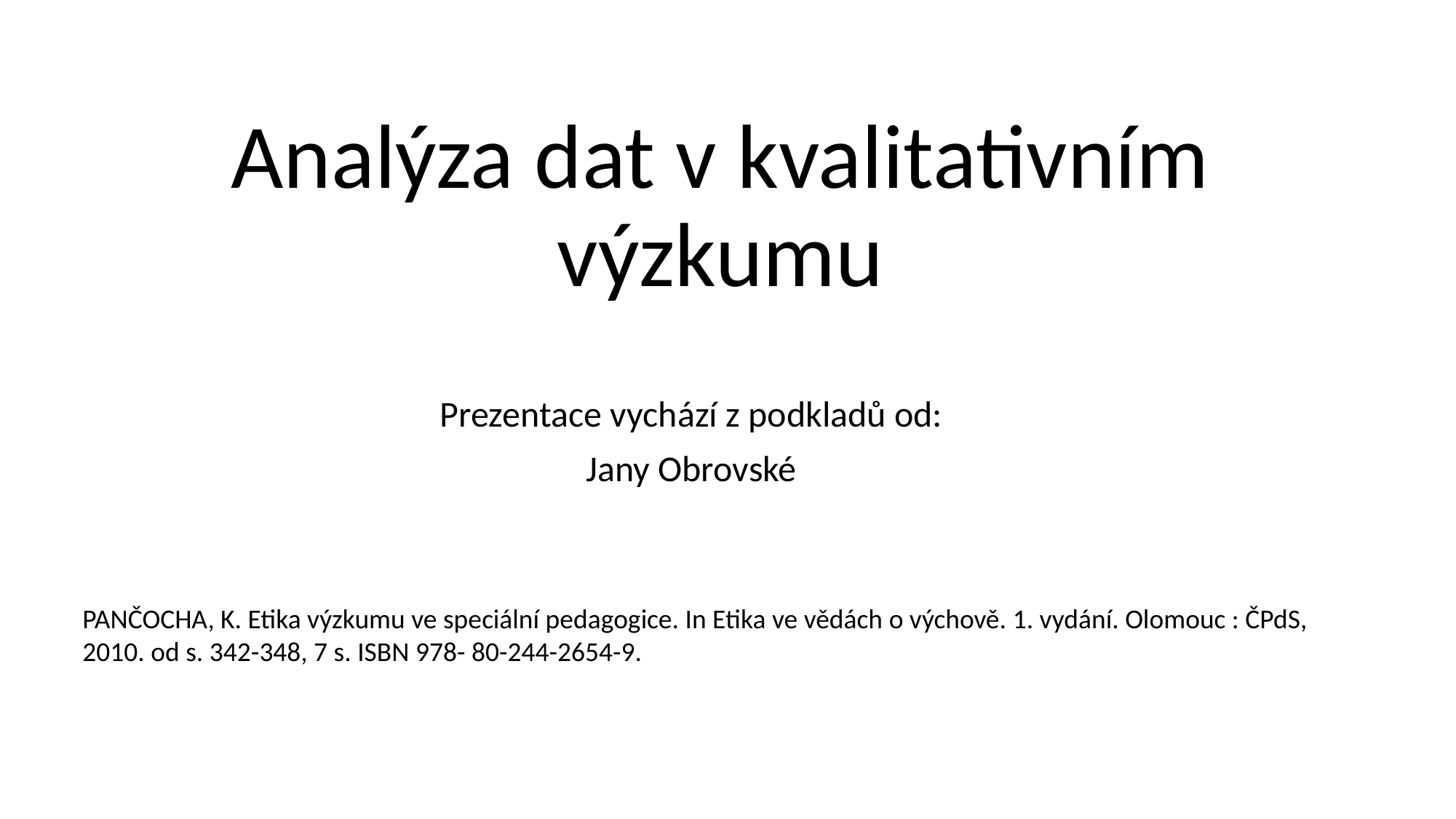

# Analýza dat v kvalitativním výzkumu

Prezentace vychází z podkladů od:
Jany Obrovské

PANČOCHA, K. Etika výzkumu ve speciální pedagogice. In Etika ve vědách o výchově. 1. vydání. Olomouc : ČPdS, 2010. od s. 342-348, 7 s. ISBN 978- 80-244-2654-9.